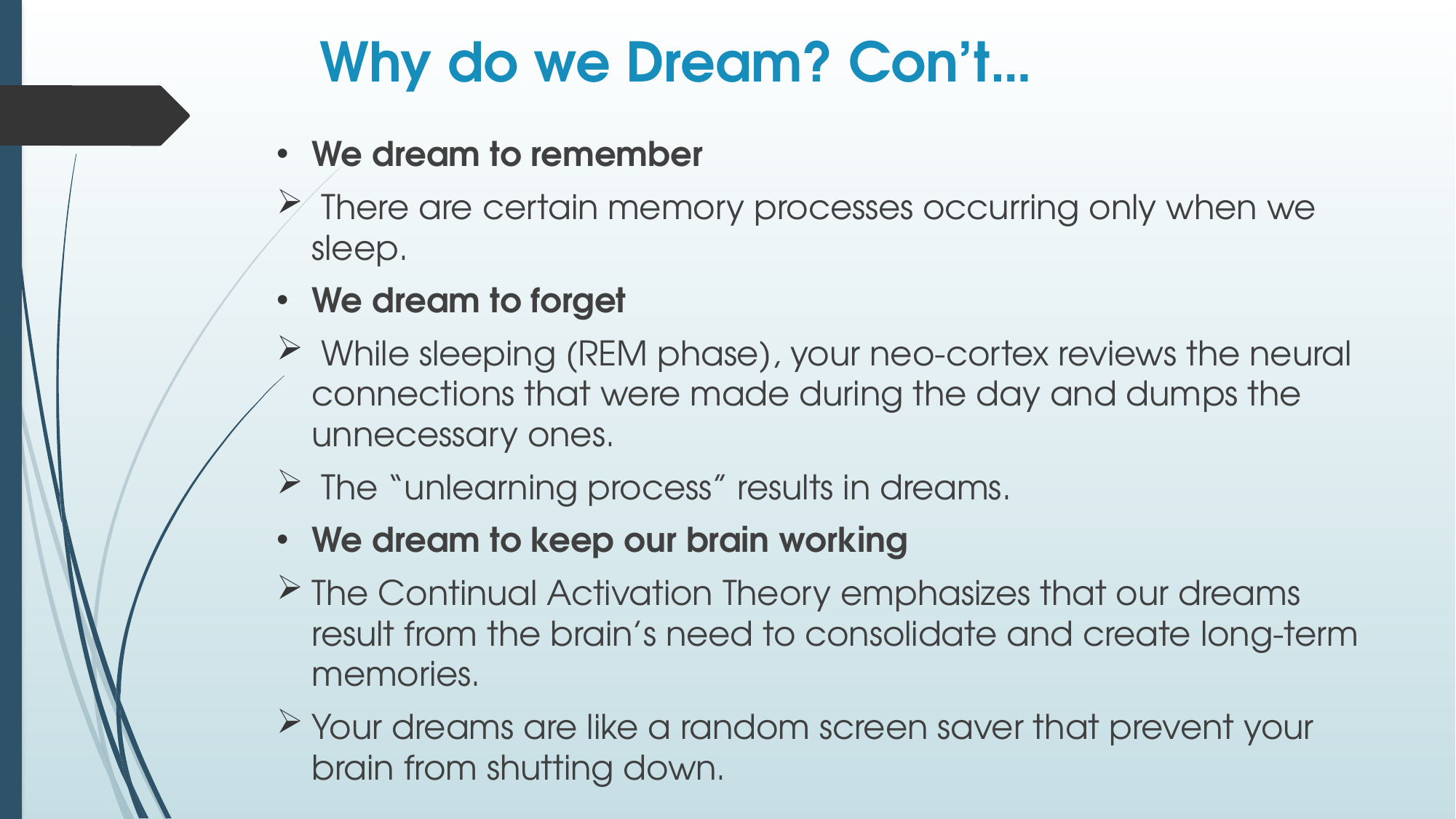

# Why do we Dream? Con’t…
We dream to remember
 There are certain memory processes occurring only when we sleep.
We dream to forget
 While sleeping (REM phase), your neo-cortex reviews the neural connections that were made during the day and dumps the unnecessary ones.
 The “unlearning process” results in dreams.
We dream to keep our brain working
The Continual Activation Theory emphasizes that our dreams result from the brain’s need to consolidate and create long-term memories.
Your dreams are like a random screen saver that prevent your brain from shutting down.